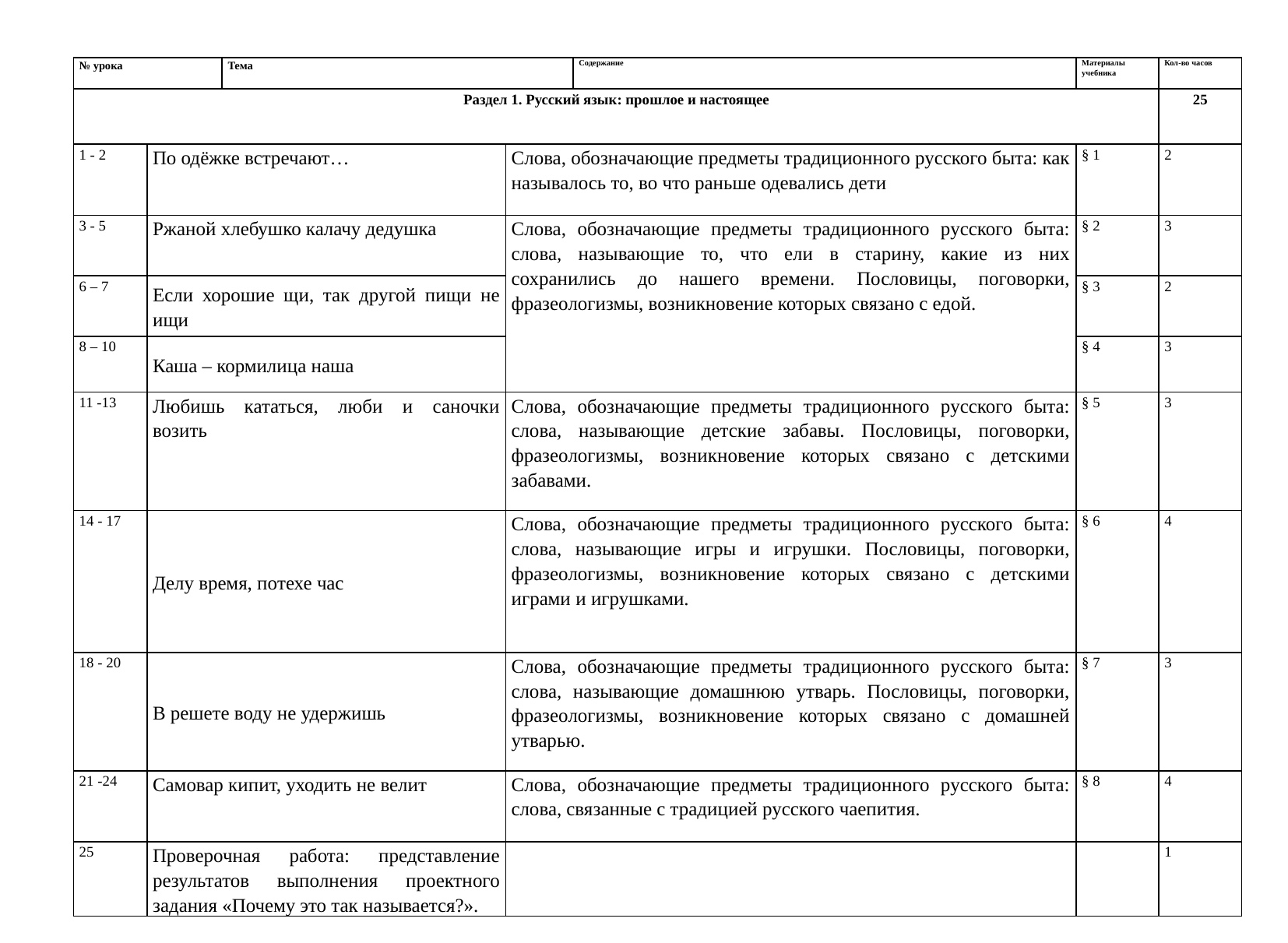

| № урока |  | Тема |  | Содержание | Материалы учебника | Кол-во часов |
| --- | --- | --- | --- | --- | --- | --- |
| Раздел 1. Русский язык: прошлое и настоящее |  |  |  |  |  | 25 |
| 1 - 2 | По одёжке встречают… |  | Слова, обозначающие предметы традиционного русского быта: как называлось то, во что раньше одевались дети |  | § 1 | 2 |
| 3 - 5 | Ржаной хлебушко калачу дедушка |  | Слова, обозначающие предметы традиционного русского быта: слова, называющие то, что ели в старину, какие из них сохранились до нашего времени. Пословицы, поговорки, фразеологизмы, возникновение которых связано с едой. |  | § 2 | 3 |
| 6 – 7 | Если хорошие щи, так другой пищи не ищи |  |  |  | § 3 | 2 |
| 8 – 10 | Каша – кормилица наша |  |  |  | § 4 | 3 |
| 11 -13 | Любишь кататься, люби и саночки возить |  | Слова, обозначающие предметы традиционного русского быта: слова, называющие детские забавы. Пословицы, поговорки, фразеологизмы, возникновение которых связано с детскими забавами. |  | § 5 | 3 |
| 14 - 17 | Делу время, потехе час |  | Слова, обозначающие предметы традиционного русского быта: слова, называющие игры и игрушки. Пословицы, поговорки, фразеологизмы, возникновение которых связано с детскими играми и игрушками. |  | § 6 | 4 |
| 18 - 20 | В решете воду не удержишь |  | Слова, обозначающие предметы традиционного русского быта: слова, называющие домашнюю утварь. Пословицы, поговорки, фразеологизмы, возникновение которых связано с домашней утварью. |  | § 7 | 3 |
| 21 -24 | Самовар кипит, уходить не велит |  | Слова, обозначающие предметы традиционного русского быта: слова, связанные с традицией русского чаепития. |  | § 8 | 4 |
| 25 | Проверочная работа: представление результатов выполнения проектного задания «Почему это так называется?». |  |  |  |  | 1 |